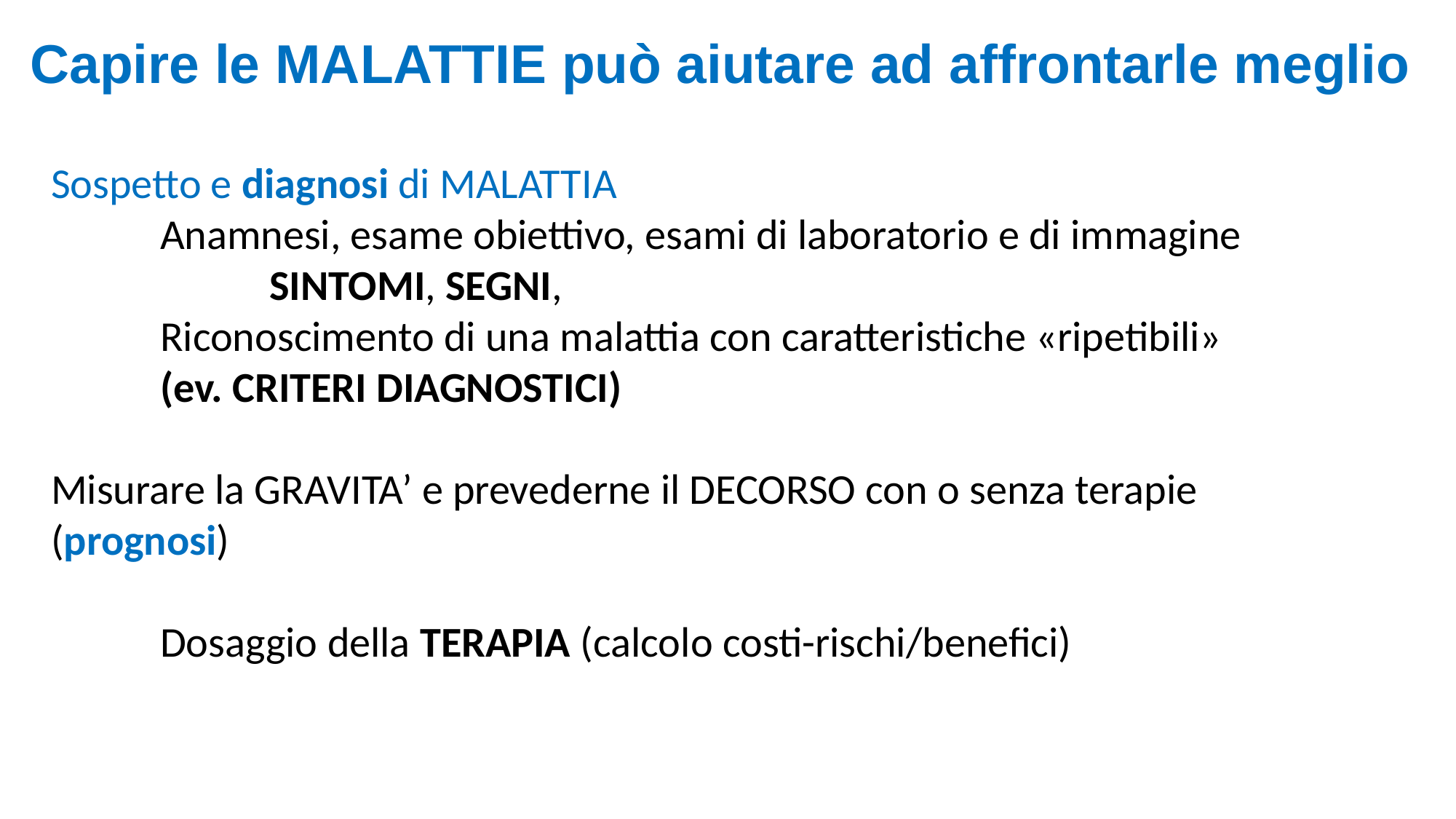

Capire le MALATTIE può aiutare ad affrontarle meglio
Sospetto e diagnosi di MALATTIA
	Anamnesi, esame obiettivo, esami di laboratorio e di immagine
		SINTOMI, SEGNI,
	Riconoscimento di una malattia con caratteristiche «ripetibili»
	(ev. CRITERI DIAGNOSTICI)

Misurare la GRAVITA’ e prevederne il DECORSO con o senza terapie (prognosi)

	Dosaggio della TERAPIA (calcolo costi-rischi/benefici)